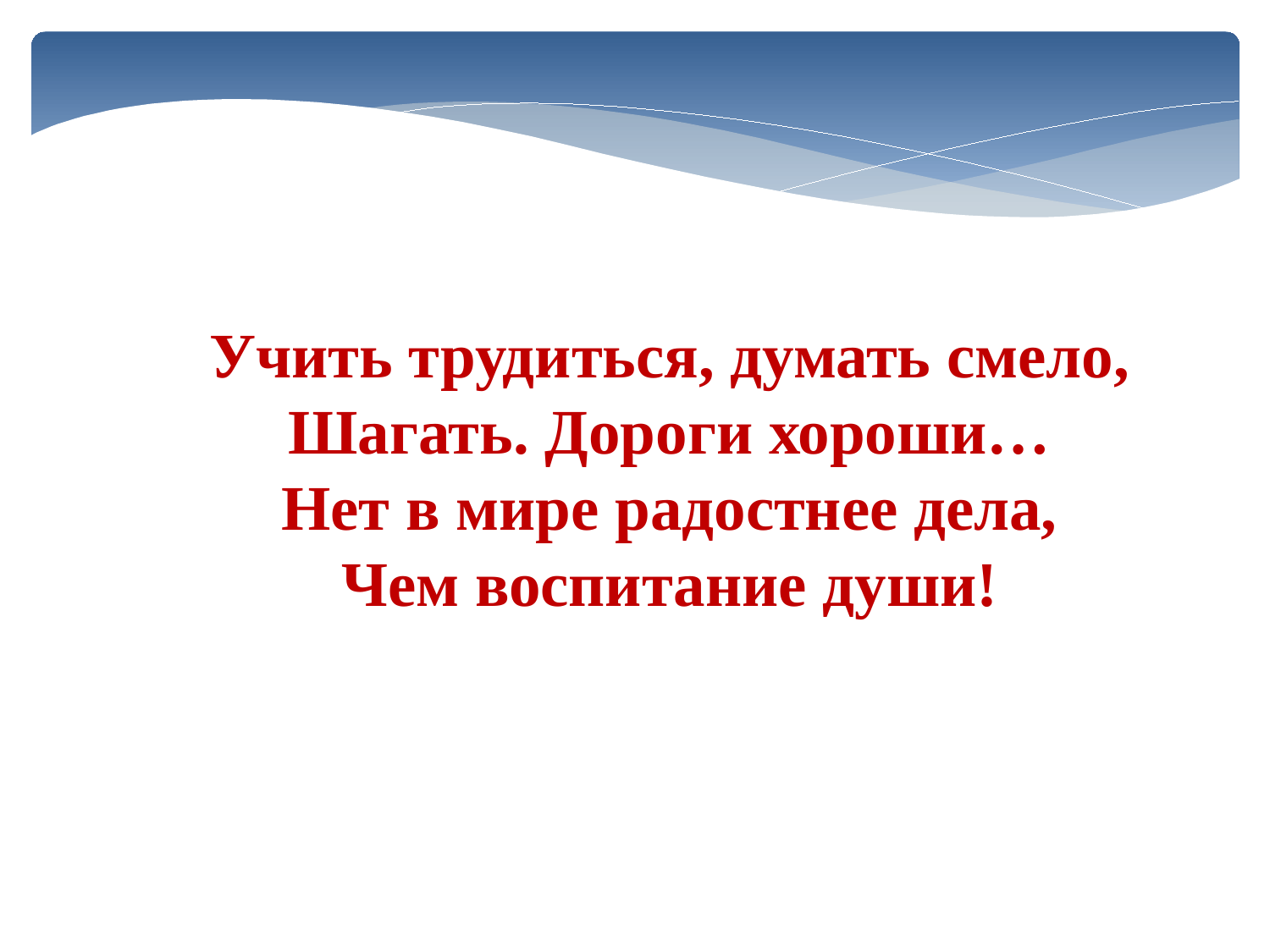

Учить трудиться, думать смело,
Шагать. Дороги хороши…
Нет в мире радостнее дела,
Чем воспитание души!